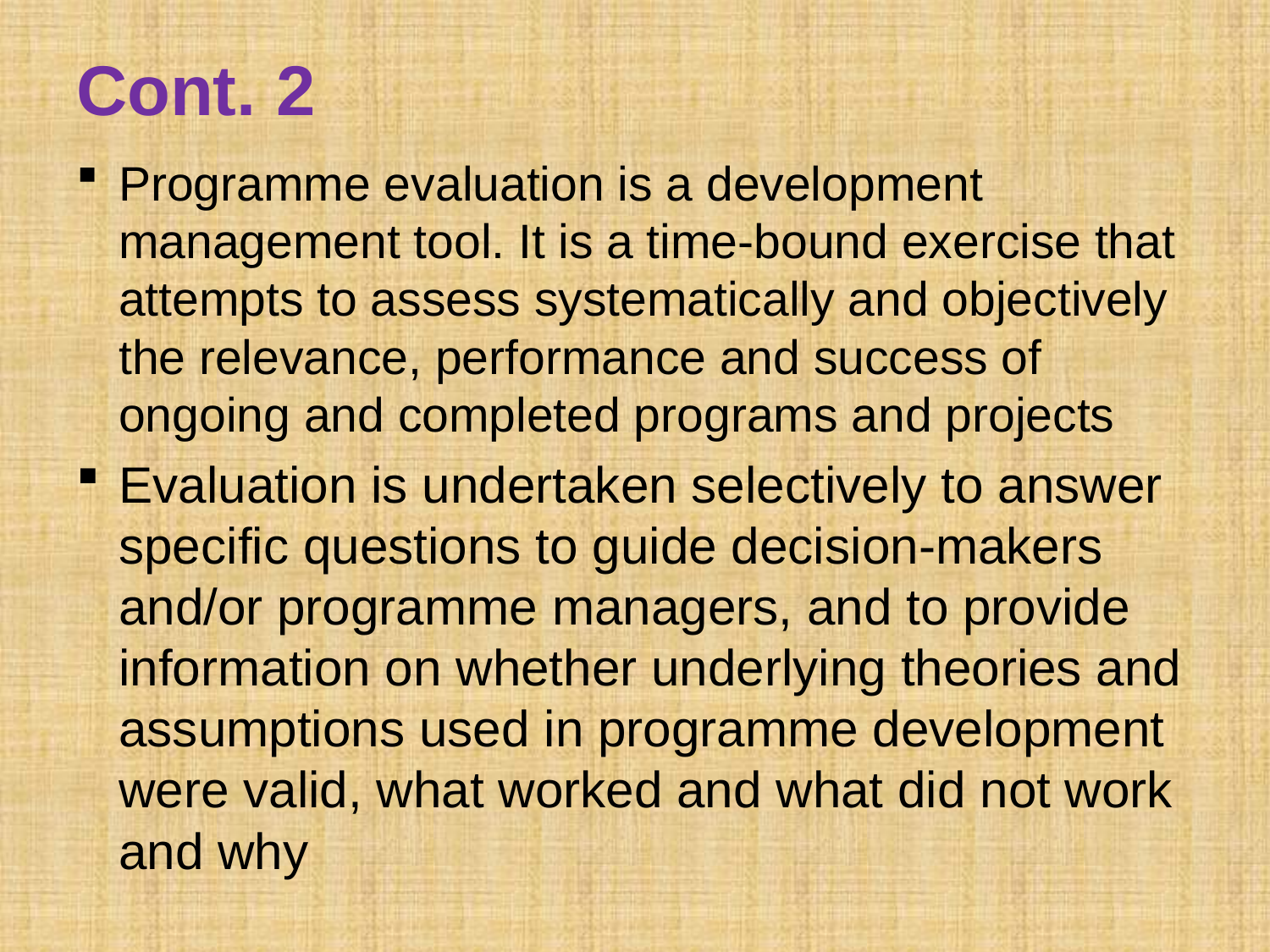

# Cont. 2
Programme evaluation is a development management tool. It is a time-bound exercise that attempts to assess systematically and objectively the relevance, performance and success of ongoing and completed programs and projects
Evaluation is undertaken selectively to answer specific questions to guide decision-makers and/or programme managers, and to provide information on whether underlying theories and assumptions used in programme development were valid, what worked and what did not work and why